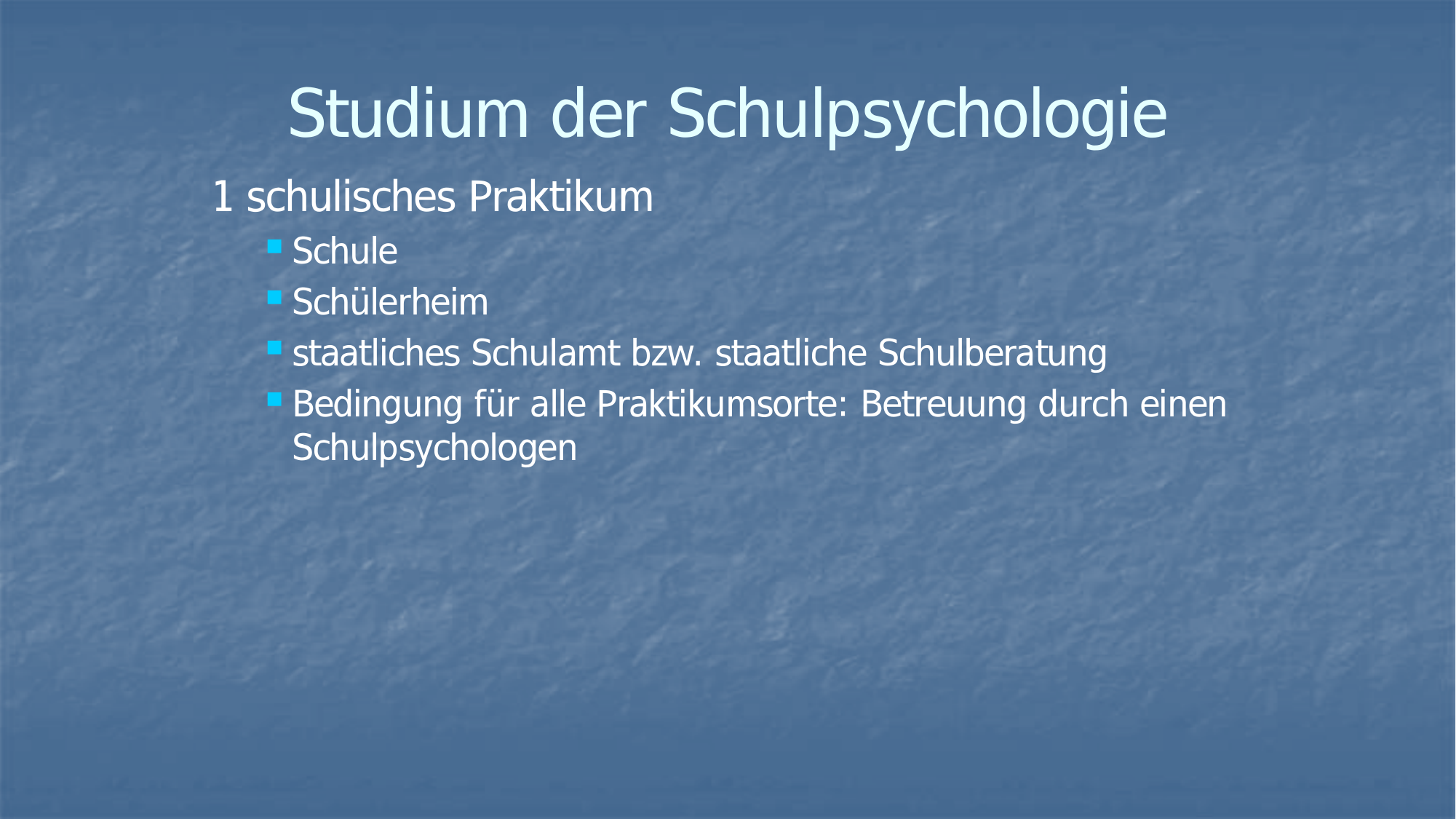

# Studium der Schulpsychologie
1 schulisches Praktikum
Schule
Schülerheim
staatliches Schulamt bzw. staatliche Schulberatung
Bedingung für alle Praktikumsorte: Betreuung durch einen Schulpsychologen